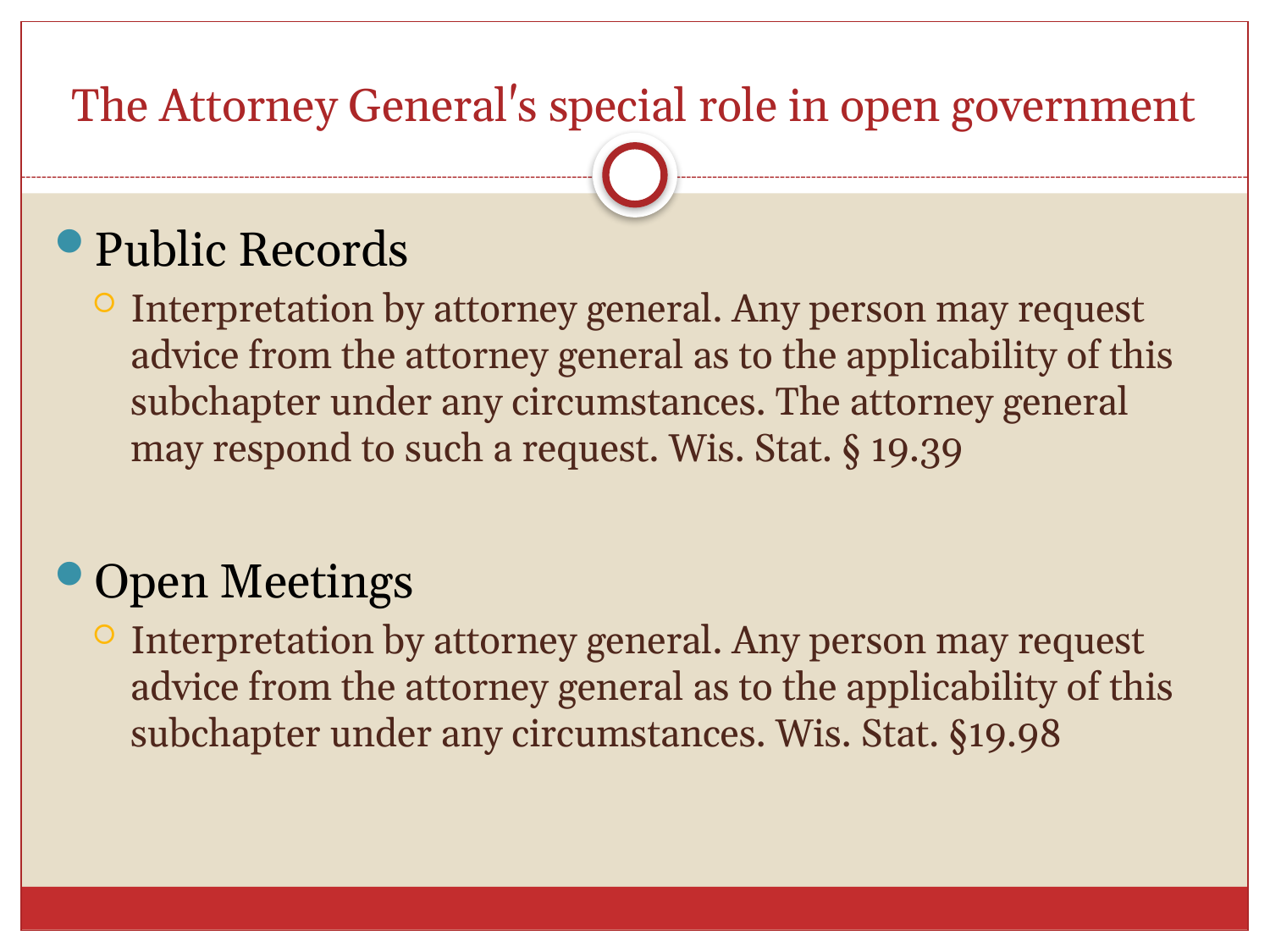

# The Attorney General's special role in open government
Public Records
Interpretation by attorney general. Any person may request advice from the attorney general as to the applicability of this subchapter under any circumstances. The attorney general may respond to such a request. Wis. Stat. § 19.39

Open Meetings
Interpretation by attorney general. Any person may request advice from the attorney general as to the applicability of this subchapter under any circumstances. Wis. Stat. §19.98